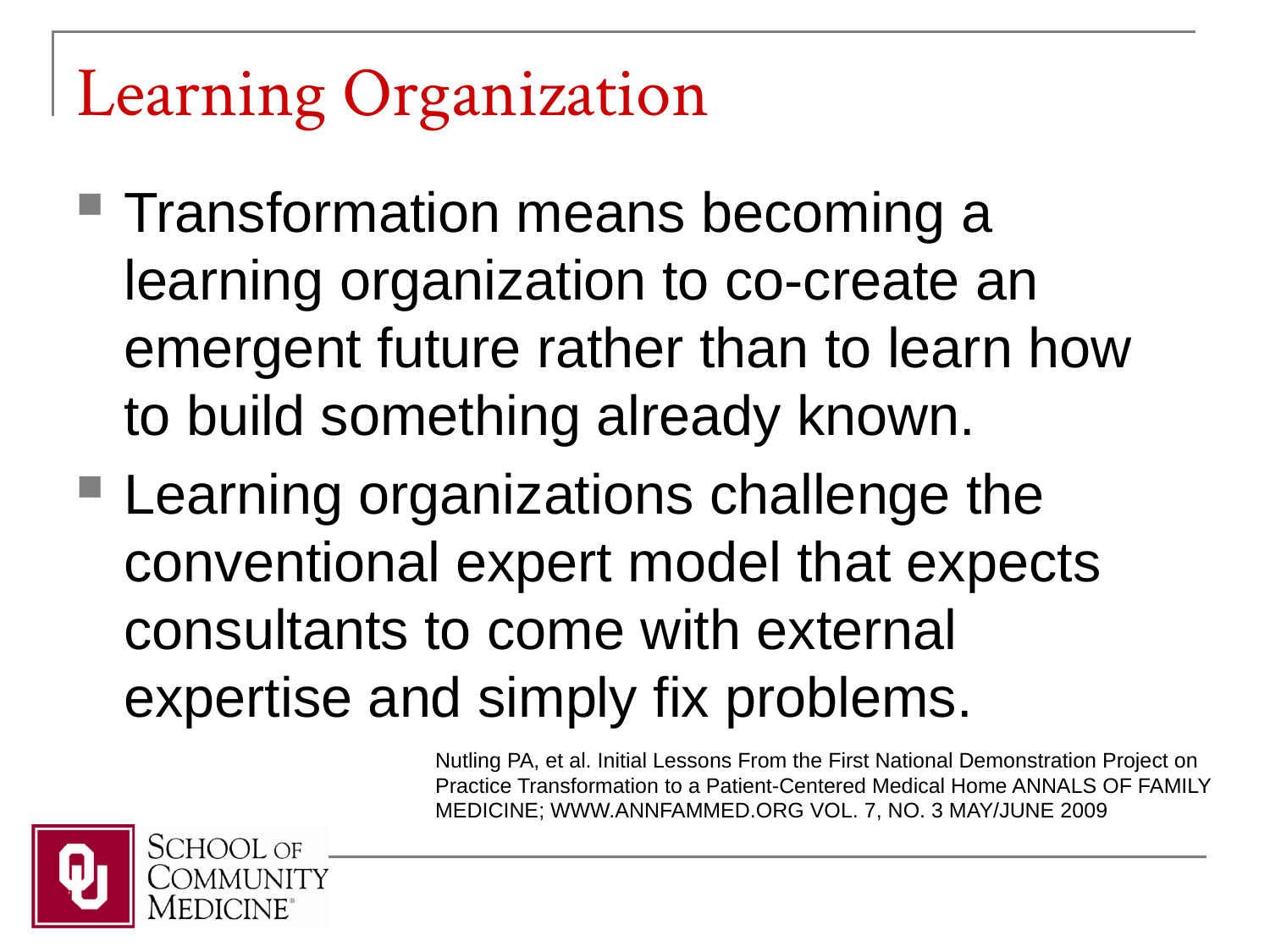

# Learning Organization
Transformation means becoming a learning organization to co-create an emergent future rather than to learn how to build something already known.
Learning organizations challenge the conventional expert model that expects consultants to come with external expertise and simply fix problems.
Nutling PA, et al. Initial Lessons From the First National Demonstration Project on Practice Transformation to a Patient-Centered Medical Home ANNALS OF FAMILY MEDICINE; WWW.ANNFAMMED.ORG VOL. 7, NO. 3 MAY/JUNE 2009